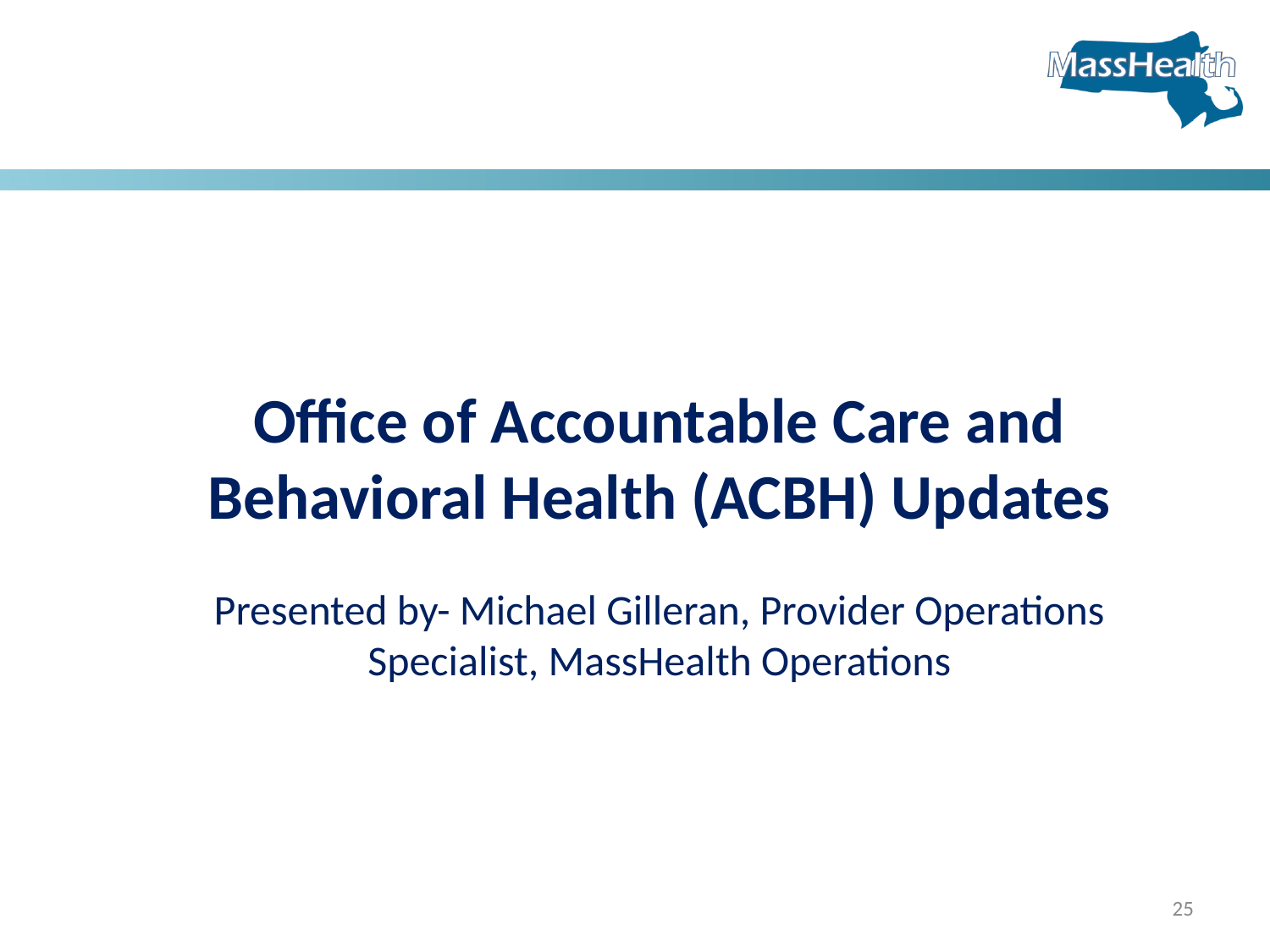

# Office of Accountable Care and Behavioral Health (ACBH) Updates Presented by- Michael Gilleran, Provider Operations Specialist, MassHealth Operations
25